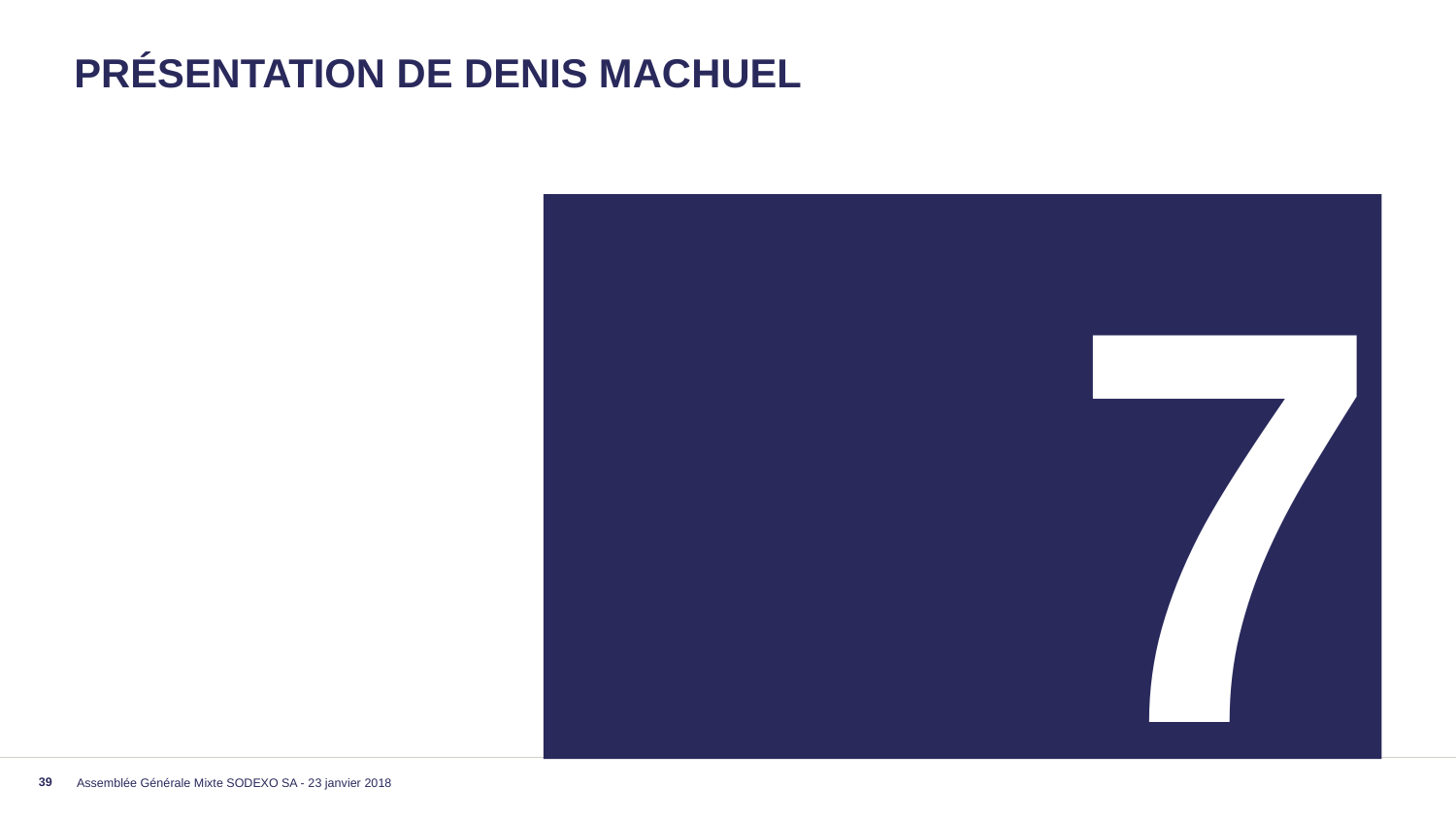

# Présentation de denis machuel

7
Assemblée Générale Mixte SODEXO SA - 23 janvier 2018
39